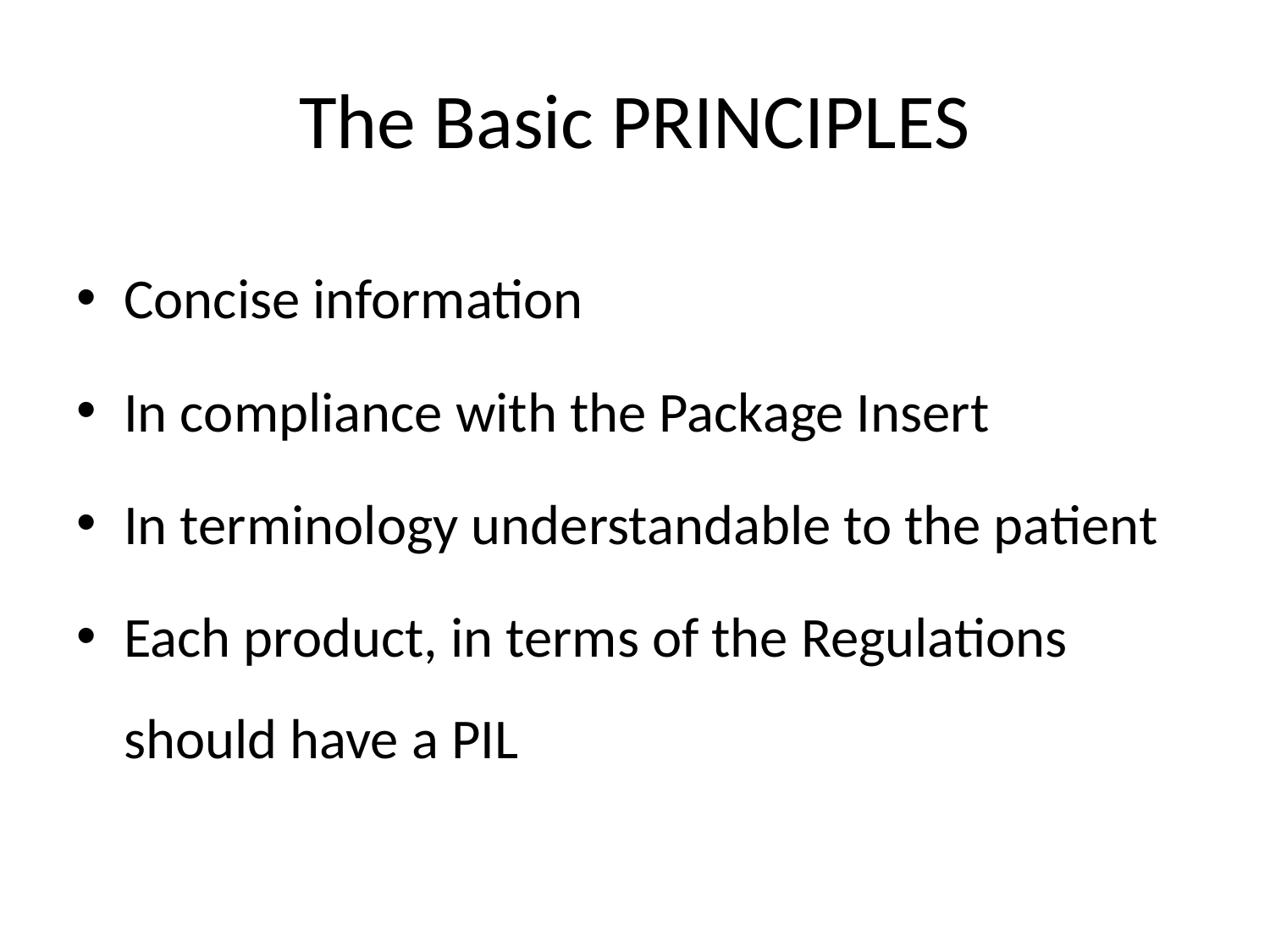

# The Basic PRINCIPLES
Concise information
In compliance with the Package Insert
In terminology understandable to the patient
Each product, in terms of the Regulations should have a PIL